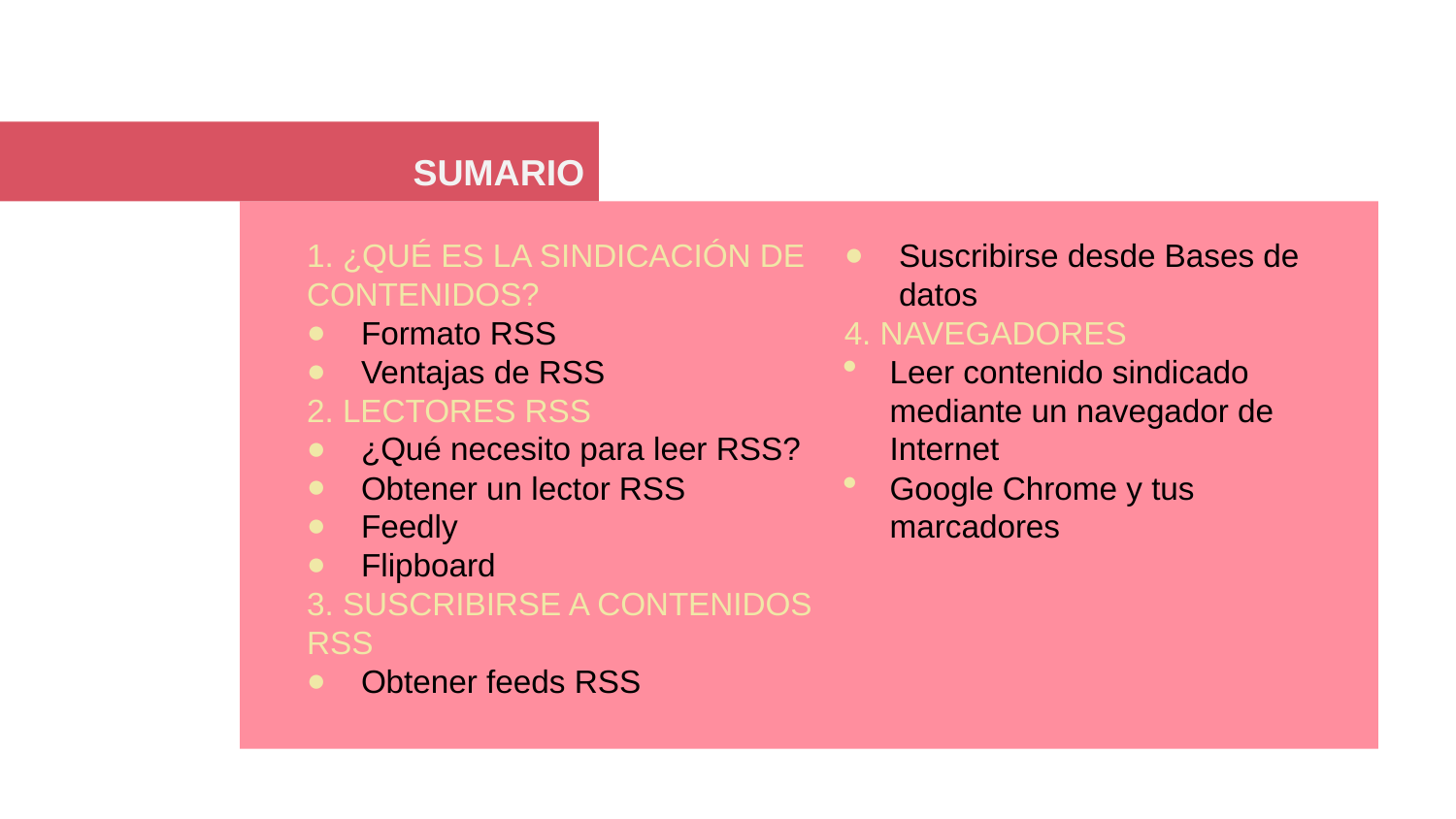

SUMARIO

1. ¿QUÉ ES LA SINDICACIÓN DE CONTENIDOS?
Formato RSS
Ventajas de RSS
2. LECTORES RSS
¿Qué necesito para leer RSS?
Obtener un lector RSS
Feedly
Flipboard
3. SUSCRIBIRSE A CONTENIDOS RSS
Obtener feeds RSS
Suscribirse desde Bases de datos
4. NAVEGADORES
Leer contenido sindicado mediante un navegador de Internet
Google Chrome y tus marcadores